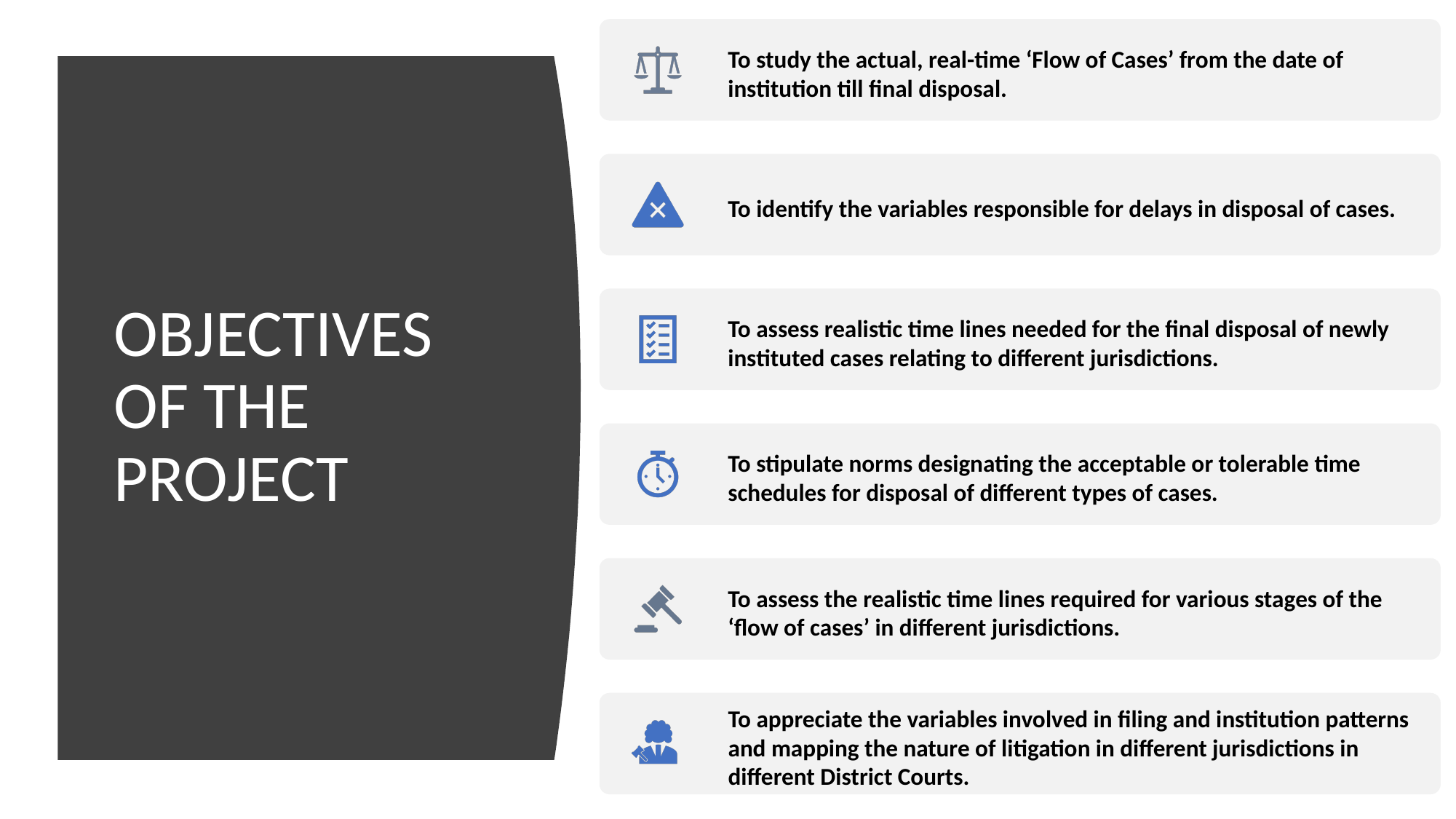

To study the actual, real-time ‘Flow of Cases’ from the date of institution till final disposal.
To identify the variables responsible for delays in disposal of cases.
To assess realistic time lines needed for the final disposal of newly instituted cases relating to different jurisdictions.
To stipulate norms designating the acceptable or tolerable time schedules for disposal of different types of cases.
To assess the realistic time lines required for various stages of the ‘flow of cases’ in different jurisdictions.
To appreciate the variables involved in filing and institution patterns and mapping the nature of litigation in different jurisdictions in different District Courts.

# OBJECTIVES OF THE PROJECT